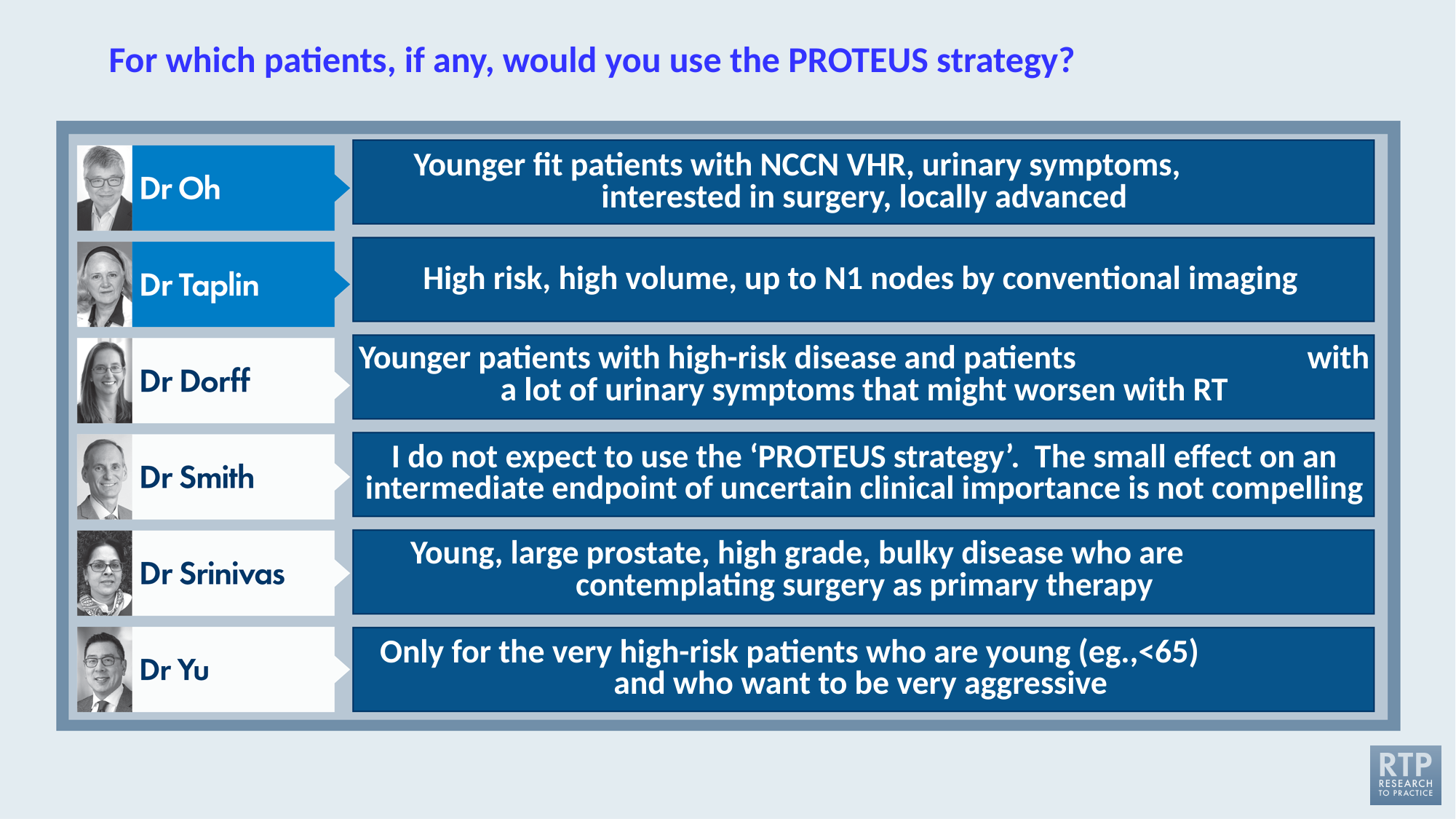

# For which patients, if any, would you use the PROTEUS strategy?
Younger fit patients with NCCN VHR, urinary symptoms,                   interested in surgery, locally advanced
High risk, high volume, up to N1 nodes by conventional imaging
Younger patients with high-risk disease and patients                               with a lot of urinary symptoms that might worsen with RT
I do not expect to use the ‘PROTEUS strategy’.  The small effect on an intermediate endpoint of uncertain clinical importance is not compelling
Young, large prostate, high grade, bulky disease who are                   contemplating surgery as primary therapy
Only for the very high-risk patients who are young (eg.,<65)                     and who want to be very aggressive